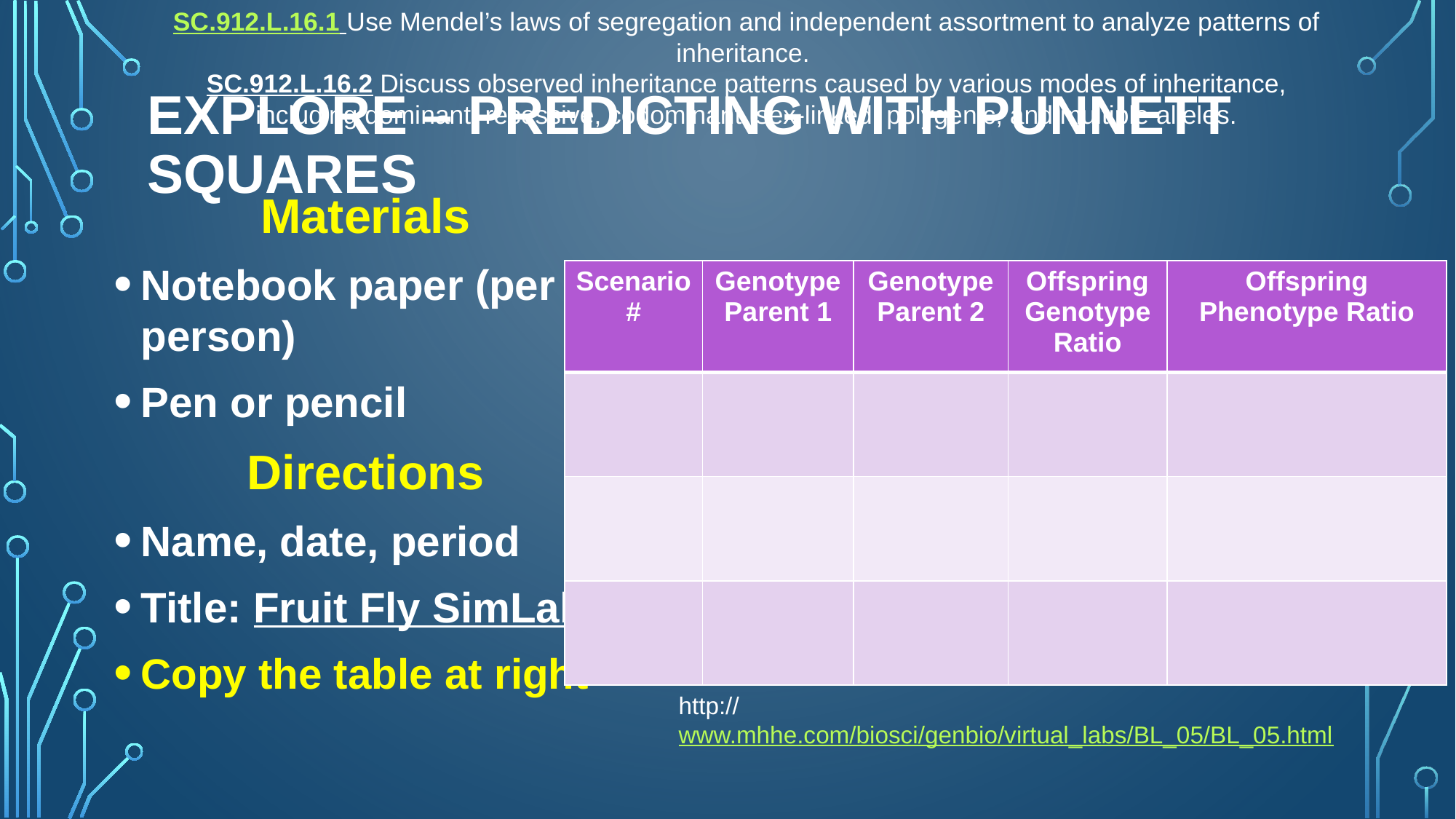

SC.912.L.16.1 Use Mendel’s laws of segregation and independent assortment to analyze patterns of inheritance.
SC.912.L.16.2 Discuss observed inheritance patterns caused by various modes of inheritance, including dominant, recessive, codominant, sex-linked, polygenic, and multiple alleles.
# Explore – predicting with Punnett squares
Materials
Notebook paper (per person)
Pen or pencil
Directions
Name, date, period
Title: Fruit Fly SimLab
Copy the table at right
| Scenario # | Genotype Parent 1 | Genotype Parent 2 | Offspring Genotype Ratio | Offspring Phenotype Ratio |
| --- | --- | --- | --- | --- |
|  |  |  |  |  |
|  |  |  |  |  |
|  |  |  |  |  |
http://www.mhhe.com/biosci/genbio/virtual_labs/BL_05/BL_05.html